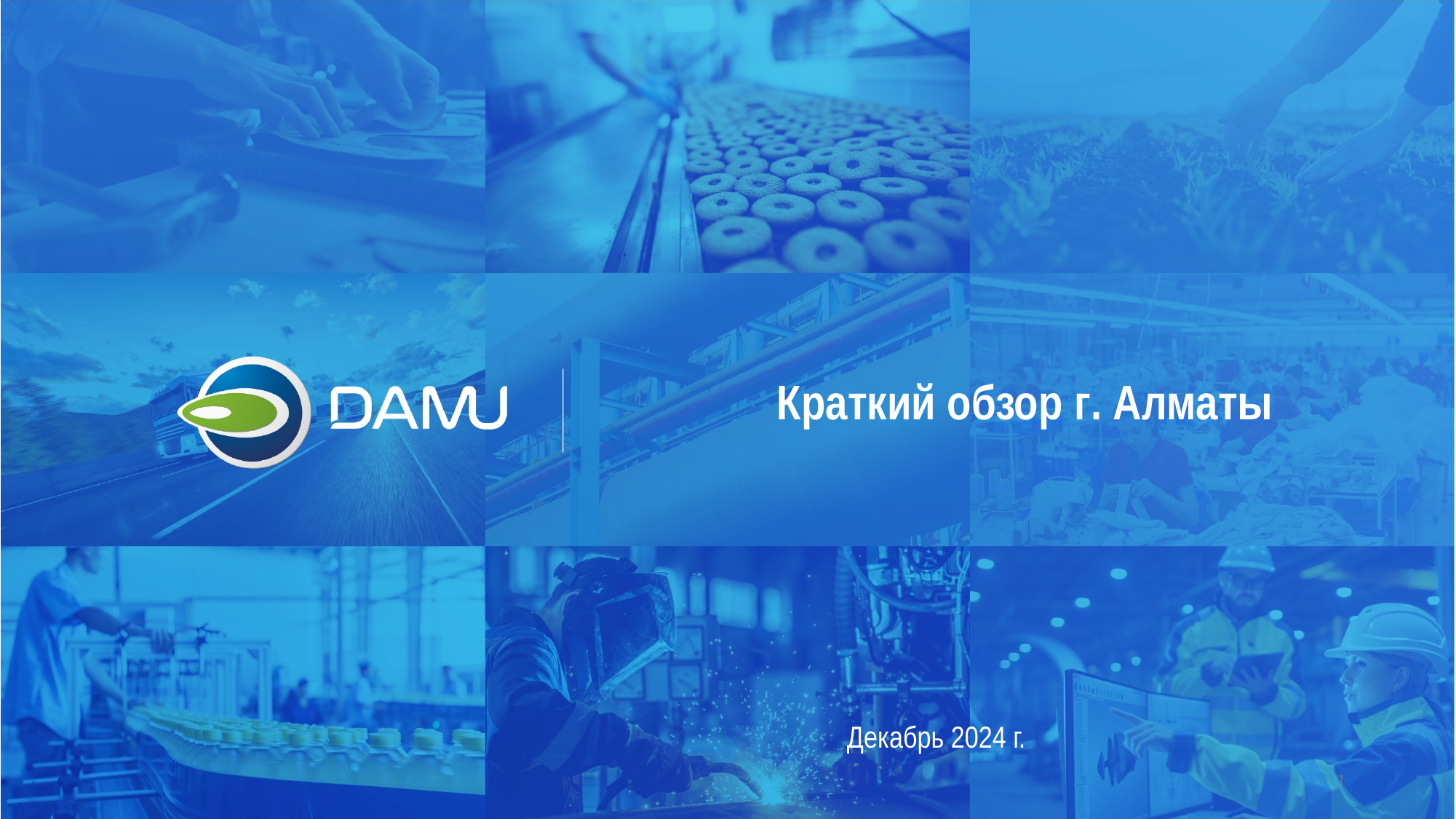

Краткий обзор г. Алматы
Декабрь 2024 г.
1